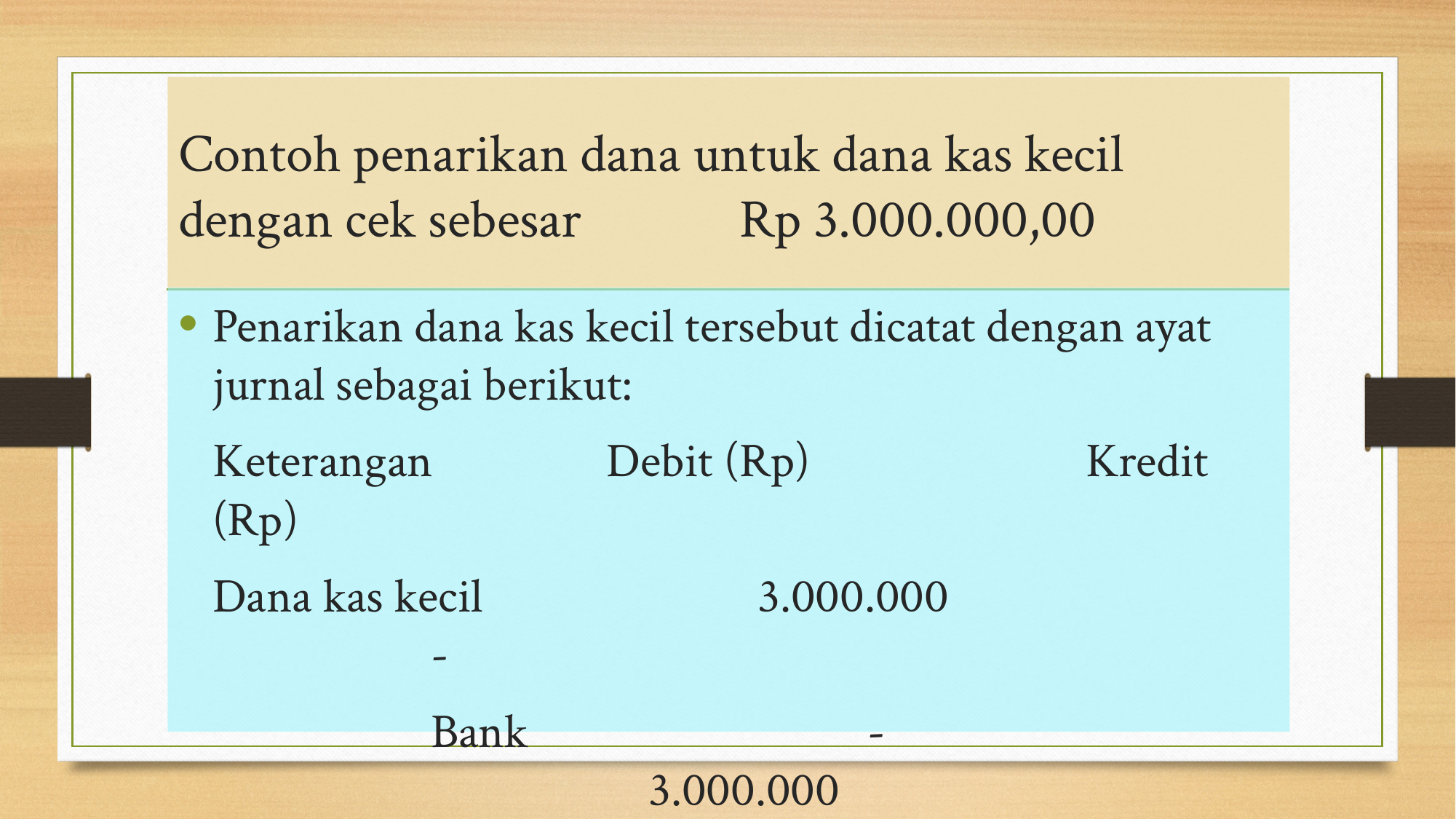

# Contoh penarikan dana untuk dana kas kecil dengan cek sebesar             Rp 3.000.000,00
Penarikan dana kas kecil tersebut dicatat dengan ayat jurnal sebagai berikut:
	Keterangan                Debit (Rp)			Kredit (Rp)
	Dana kas kecil			3.000.000					-
			Bank				- 							3.000.000